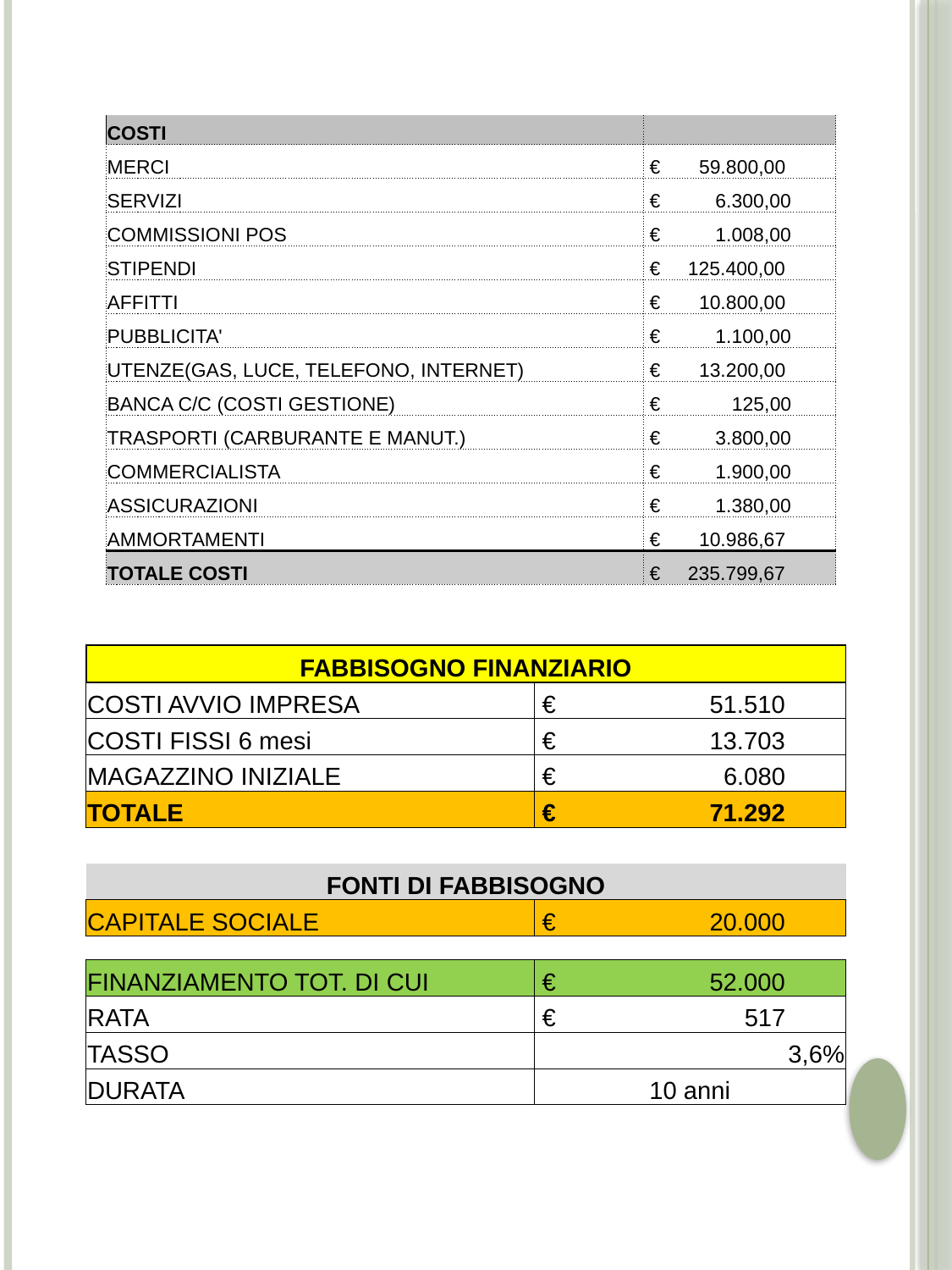

| COSTI |  |
| --- | --- |
| MERCI | € 59.800,00 |
| SERVIZI | € 6.300,00 |
| COMMISSIONI POS | € 1.008,00 |
| STIPENDI | € 125.400,00 |
| AFFITTI | € 10.800,00 |
| PUBBLICITA' | € 1.100,00 |
| UTENZE(GAS, LUCE, TELEFONO, INTERNET) | € 13.200,00 |
| BANCA C/C (COSTI GESTIONE) | € 125,00 |
| TRASPORTI (CARBURANTE E MANUT.) | € 3.800,00 |
| COMMERCIALISTA | € 1.900,00 |
| ASSICURAZIONI | € 1.380,00 |
| AMMORTAMENTI | € 10.986,67 |
| TOTALE COSTI | € 235.799,67 |
| FABBISOGNO FINANZIARIO |  |
| --- | --- |
| COSTI AVVIO IMPRESA | € 51.510 |
| COSTI FISSI 6 mesi | € 13.703 |
| MAGAZZINO INIZIALE | € 6.080 |
| TOTALE | € 71.292 |
|  |  |
| FONTI DI FABBISOGNO |  |
| CAPITALE SOCIALE | € 20.000 |
|  |  |
| FINANZIAMENTO TOT. DI CUI | € 52.000 |
| RATA | € 517 |
| TASSO | 3,6% |
| DURATA | 10 anni |